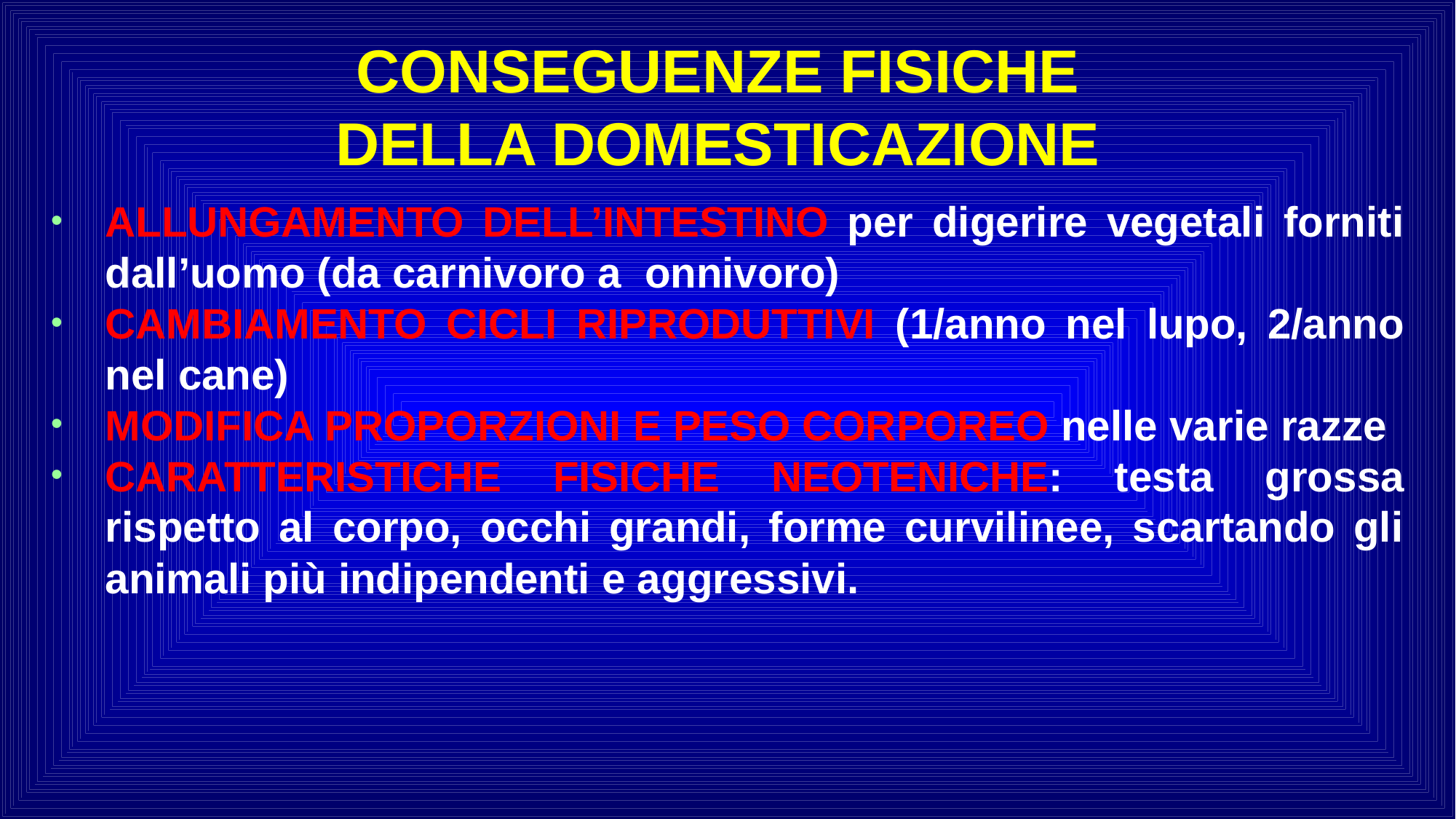

CONSEGUENZE FISICHE
DELLA DOMESTICAZIONE
ALLUNGAMENTO DELL’INTESTINO per digerire vegetali forniti dall’uomo (da carnivoro a  onnivoro)
CAMBIAMENTO CICLI RIPRODUTTIVI (1/anno nel lupo, 2/anno nel cane)
MODIFICA PROPORZIONI E PESO CORPOREO nelle varie razze
CARATTERISTICHE FISICHE NEOTENICHE: testa grossa rispetto al corpo, occhi grandi, forme curvilinee, scartando gli animali più indipendenti e aggressivi.